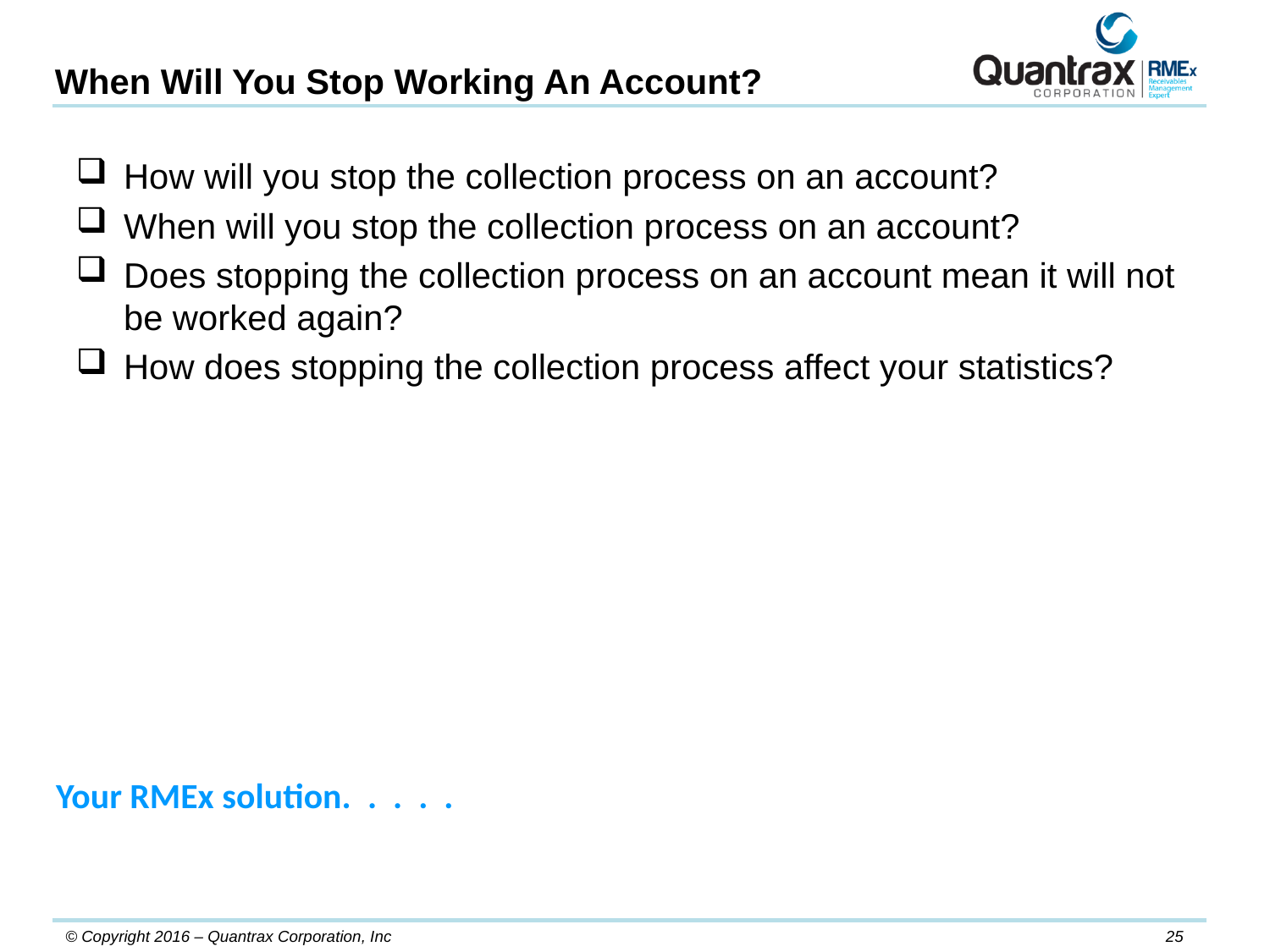

When Will You Stop Working An Account?
How will you stop the collection process on an account?
When will you stop the collection process on an account?
Does stopping the collection process on an account mean it will not be worked again?
How does stopping the collection process affect your statistics?

Your RMEx solution.  .  .  .  .